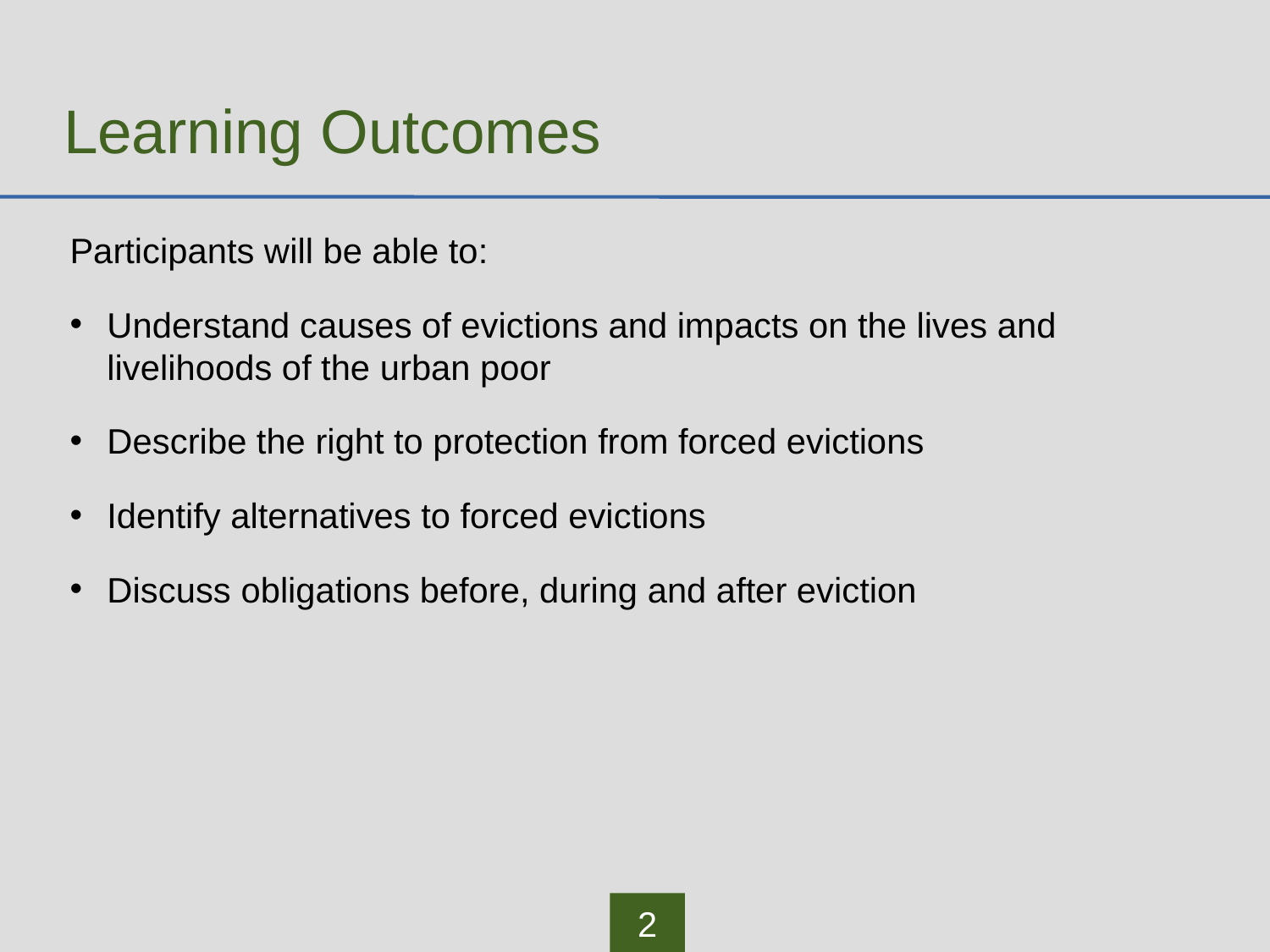

# Learning Outcomes
Participants will be able to:
Understand causes of evictions and impacts on the lives and livelihoods of the urban poor
Describe the right to protection from forced evictions
Identify alternatives to forced evictions
Discuss obligations before, during and after eviction
2